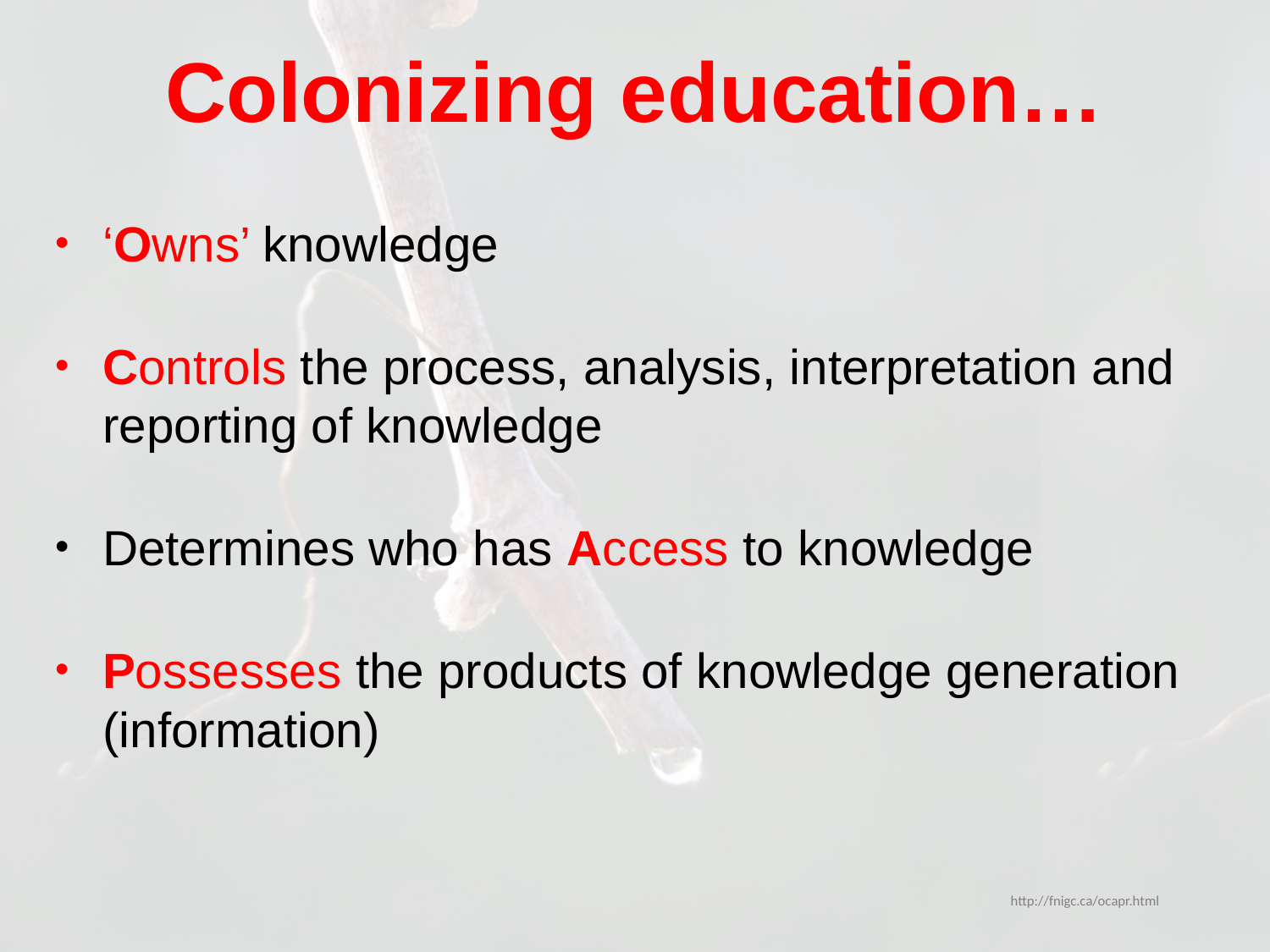

Colonizing education…
‘Owns’ knowledge
Controls the process, analysis, interpretation and reporting of knowledge
Determines who has Access to knowledge
Possesses the products of knowledge generation (information)
http://fnigc.ca/ocapr.html